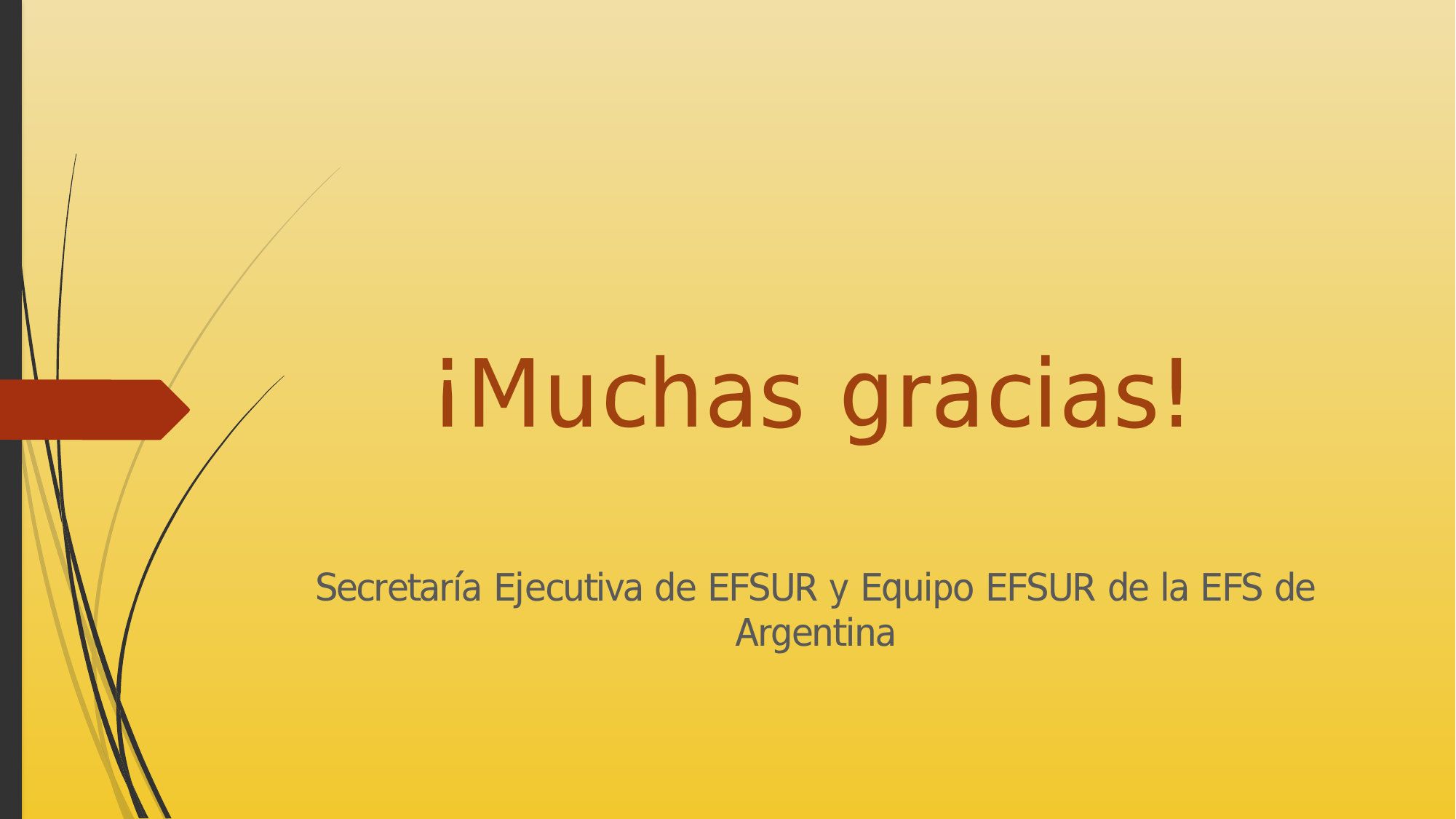

# ¡Muchas gracias!
Secretaría Ejecutiva de EFSUR y Equipo EFSUR de la EFS de Argentina